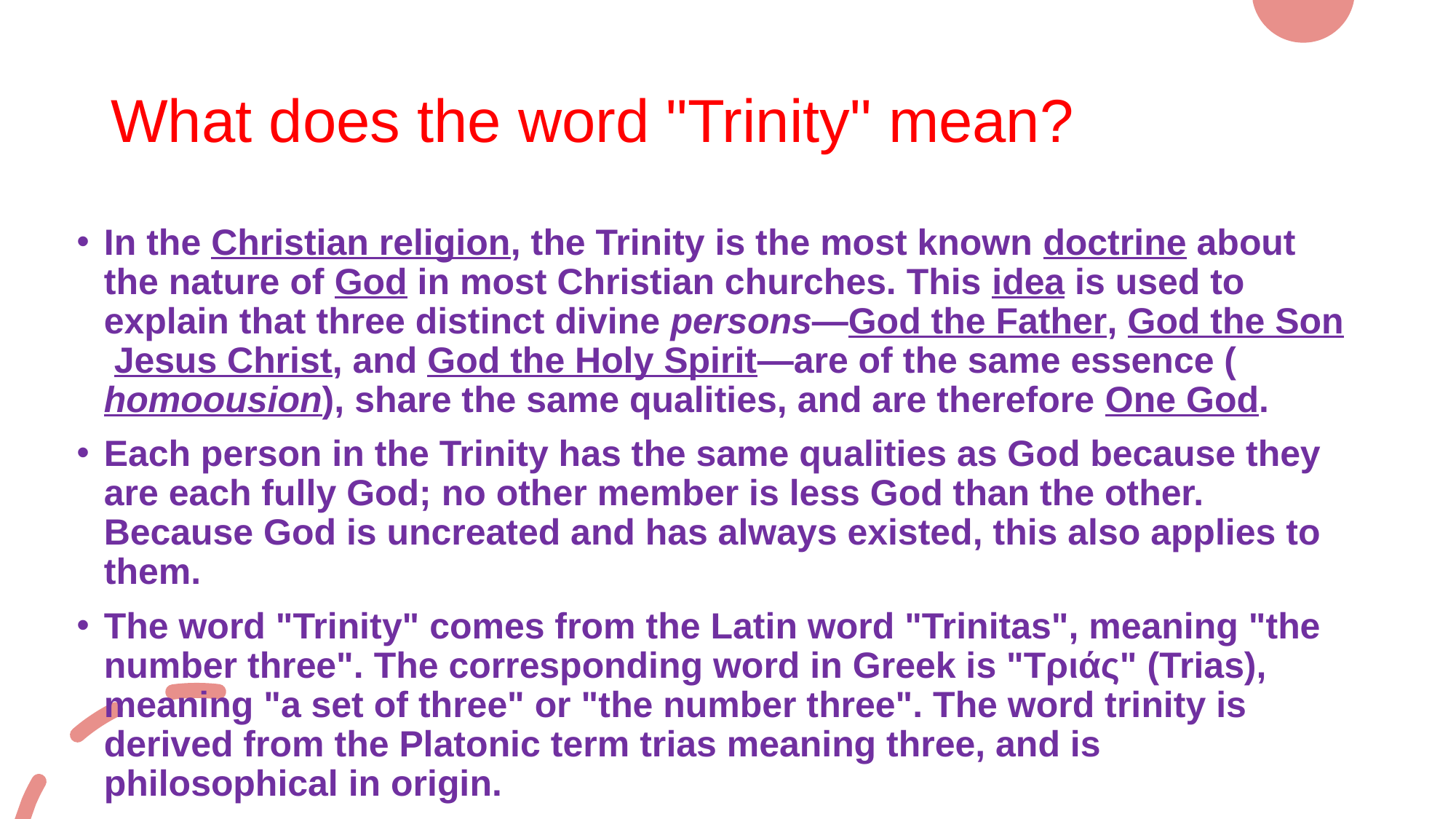

# What does the word "Trinity" mean?
In the Christian religion, the Trinity is the most known doctrine about the nature of God in most Christian churches. This idea is used to explain that three distinct divine persons—God the Father, God the Son Jesus Christ, and God the Holy Spirit—are of the same essence (homoousion), share the same qualities, and are therefore One God.
Each person in the Trinity has the same qualities as God because they are each fully God; no other member is less God than the other. Because God is uncreated and has always existed, this also applies to them.
The word "Trinity" comes from the Latin word "Trinitas", meaning "the number three". The corresponding word in Greek is "Τριάς" (Trias), meaning "a set of three" or "the number three". The word trinity is derived from the Platonic term trias meaning three, and is philosophical in origin.